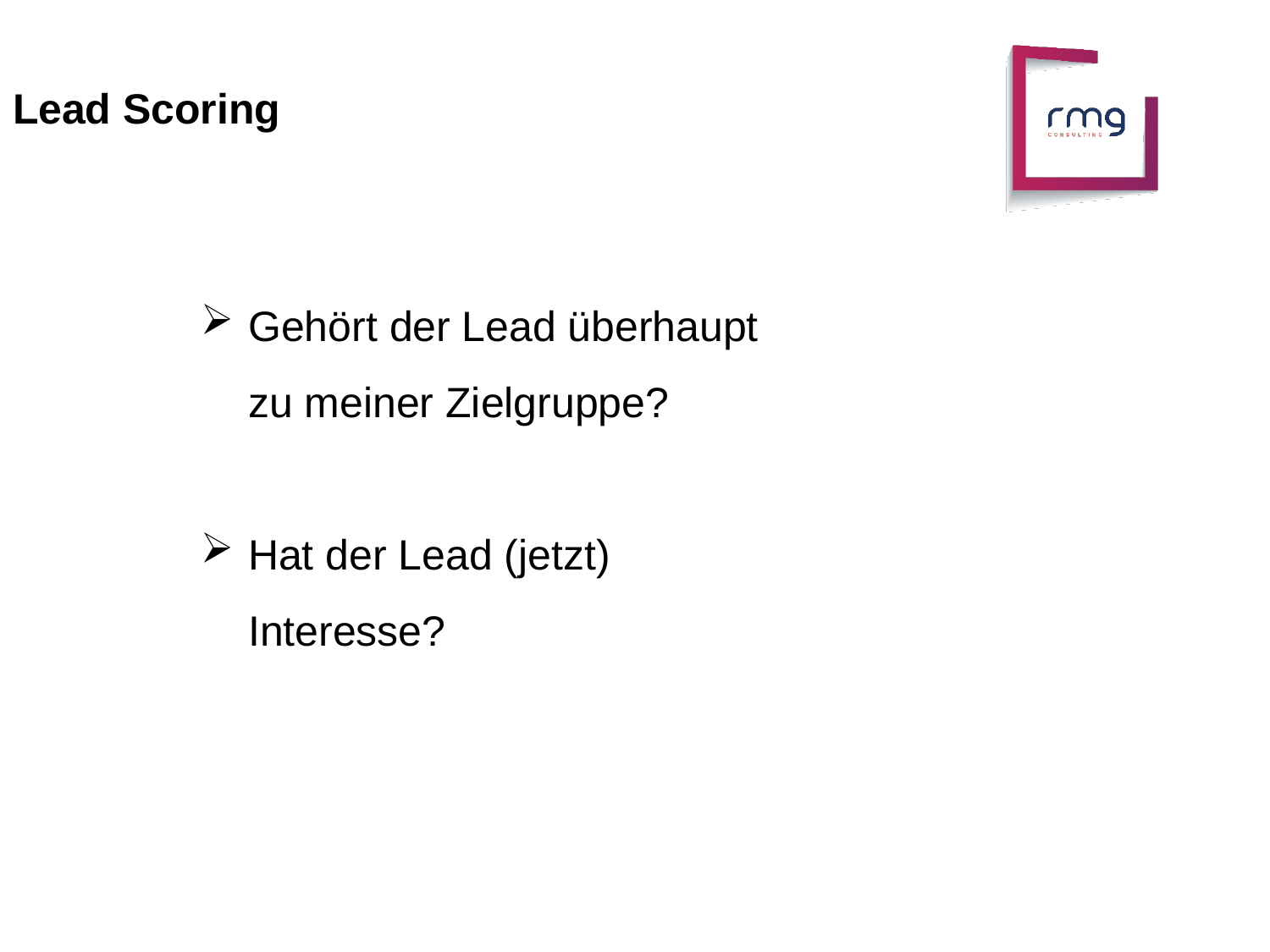

Lead Scoring
Gehört der Lead überhaupt zu meiner Zielgruppe?

Hat der Lead (jetzt) Interesse?